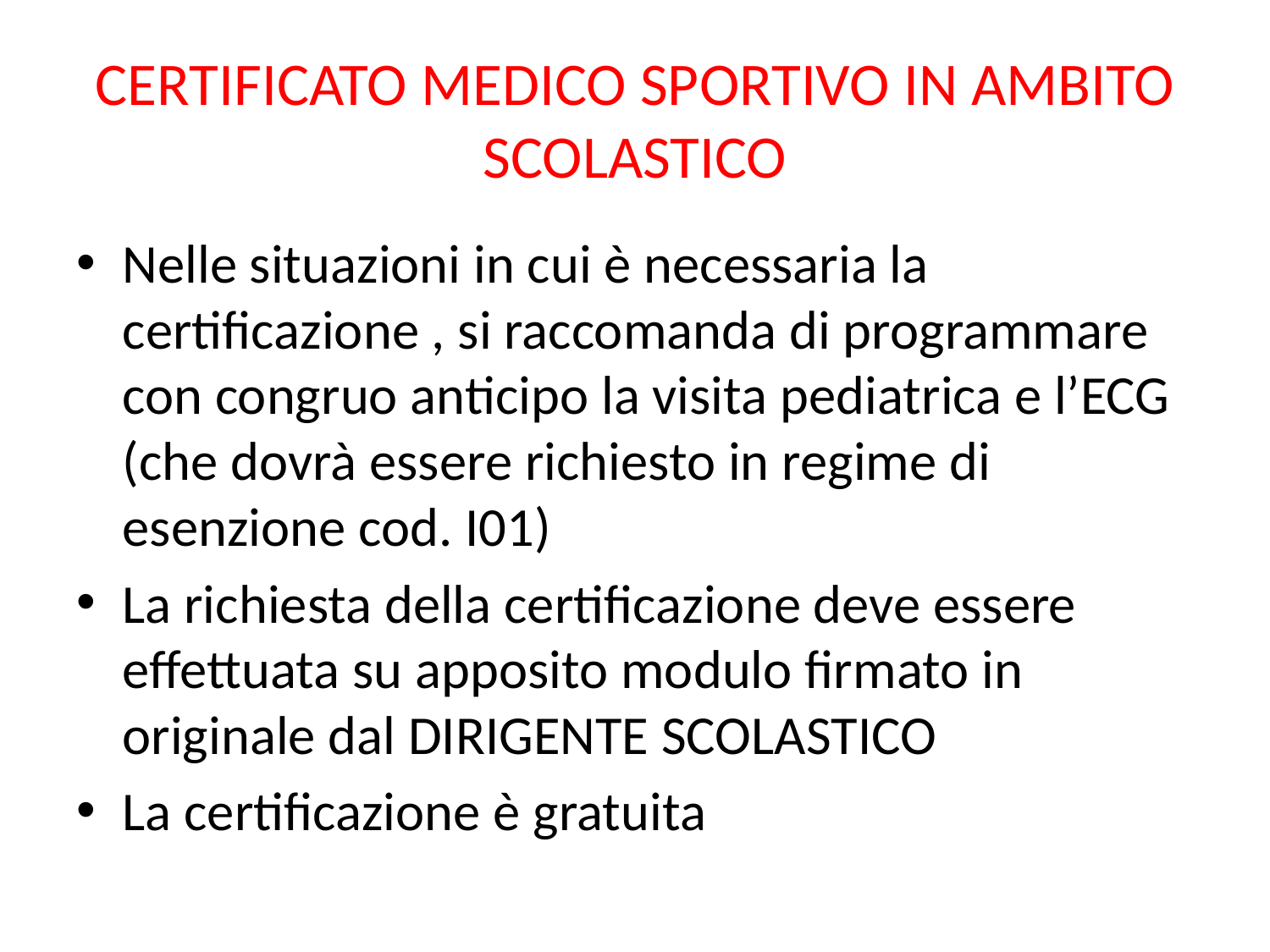

# CERTIFICATO MEDICO SPORTIVO IN AMBITO SCOLASTICO
Nelle situazioni in cui è necessaria la certificazione , si raccomanda di programmare con congruo anticipo la visita pediatrica e l’ECG (che dovrà essere richiesto in regime di esenzione cod. I01)
La richiesta della certificazione deve essere effettuata su apposito modulo firmato in originale dal DIRIGENTE SCOLASTICO
La certificazione è gratuita